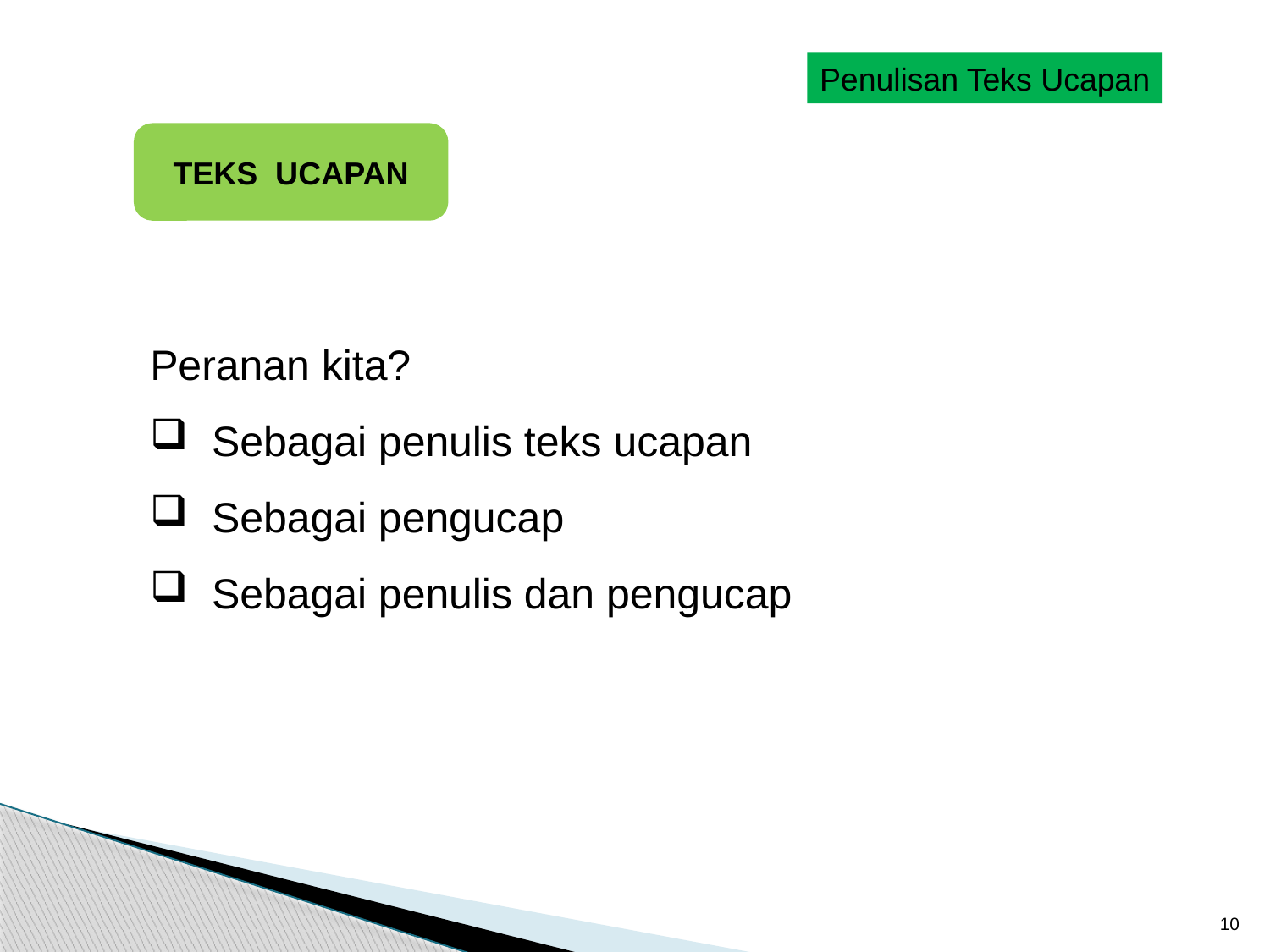

Penulisan Teks Ucapan
TEKS  UCAPAN
Peranan kita?
  Sebagai penulis teks ucapan
  Sebagai pengucap
  Sebagai penulis dan pengucap

10